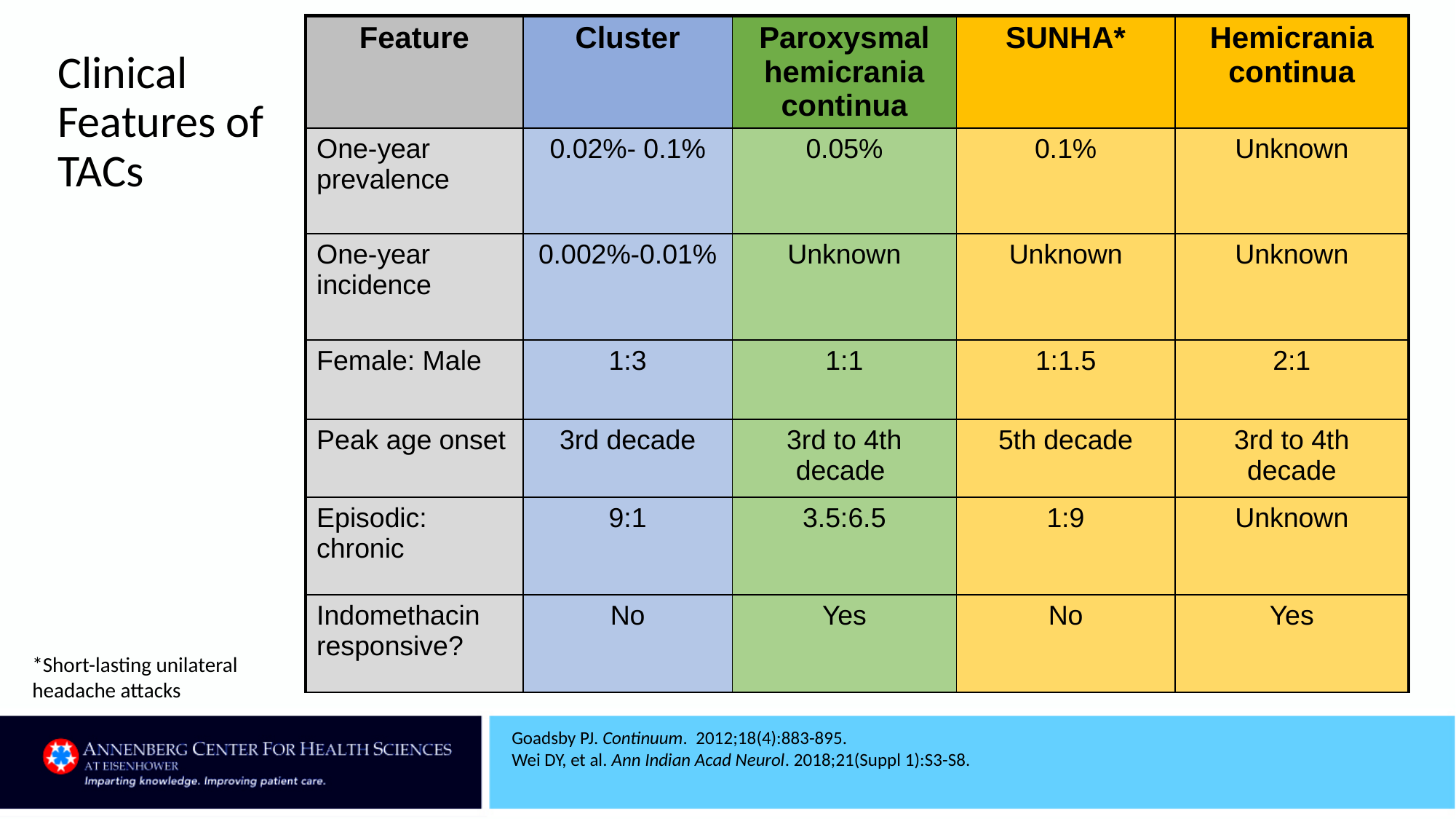

| Feature | Cluster | Paroxysmal hemicrania continua | SUNHA\* | Hemicrania continua |
| --- | --- | --- | --- | --- |
| One-year prevalence | 0.02%- 0.1% | 0.05% | 0.1% | Unknown |
| One-year incidence | 0.002%-0.01% | Unknown | Unknown | Unknown |
| Female: Male | 1:3 | 1:1 | 1:1.5 | 2:1 |
| Peak age onset | 3rd decade | 3rd to 4th decade | 5th decade | 3rd to 4th decade |
| Episodic: chronic | 9:1 | 3.5:6.5 | 1:9 | Unknown |
| Indomethacin responsive? | No | Yes | No | Yes |
# Clinical Features of TACs
*Short-lasting unilateral headache attacks
Goadsby PJ. Continuum.  2012;18(4):883-895.
Wei DY, et al. Ann Indian Acad Neurol. 2018;21(Suppl 1):S3-S8.